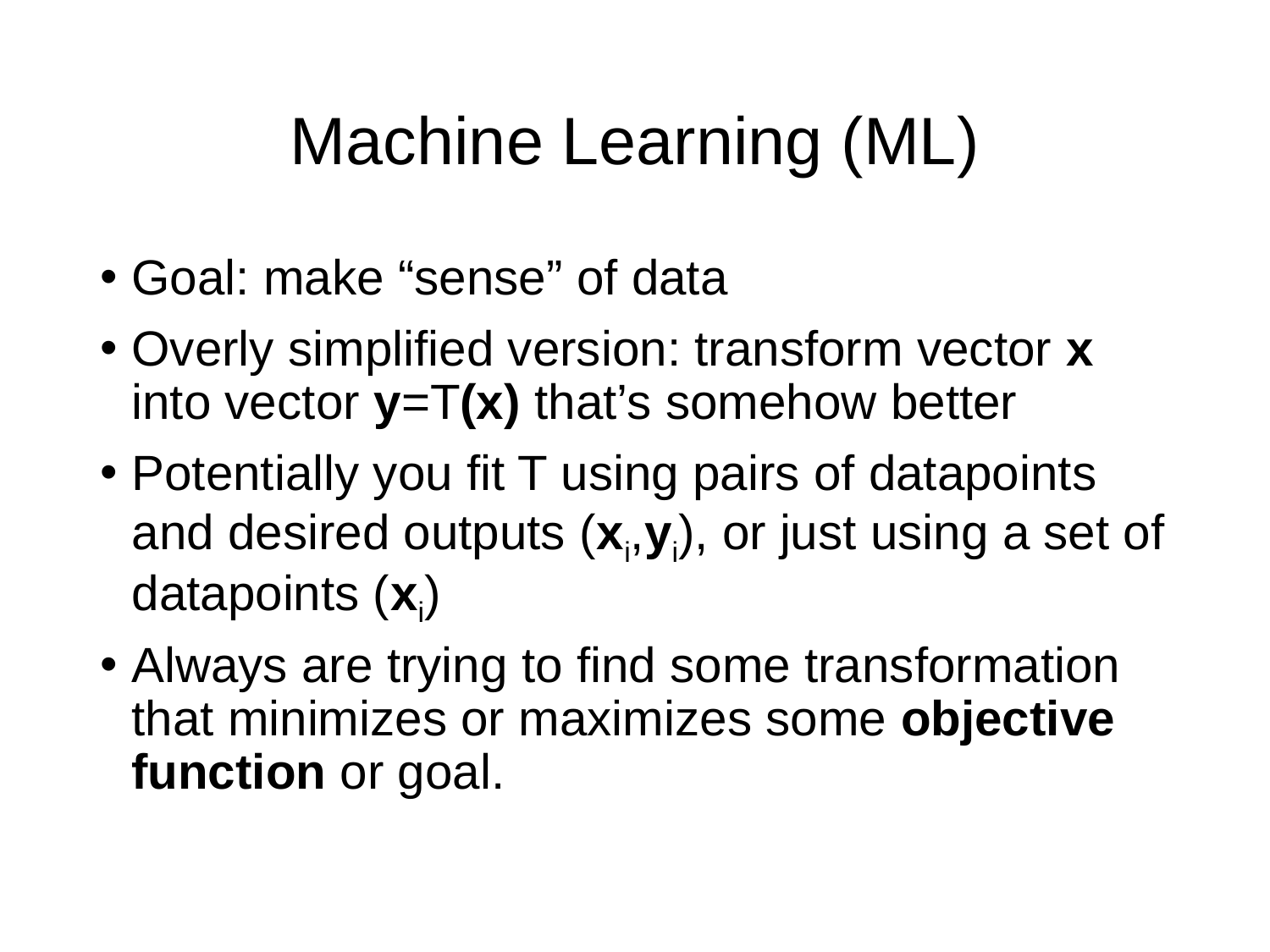

# Machine Learning (ML)
Goal: make “sense” of data
Overly simplified version: transform vector x into vector y=T(x) that’s somehow better
Potentially you fit T using pairs of datapoints and desired outputs (xi,yi), or just using a set of datapoints (xi)
Always are trying to find some transformation that minimizes or maximizes some objective function or goal.